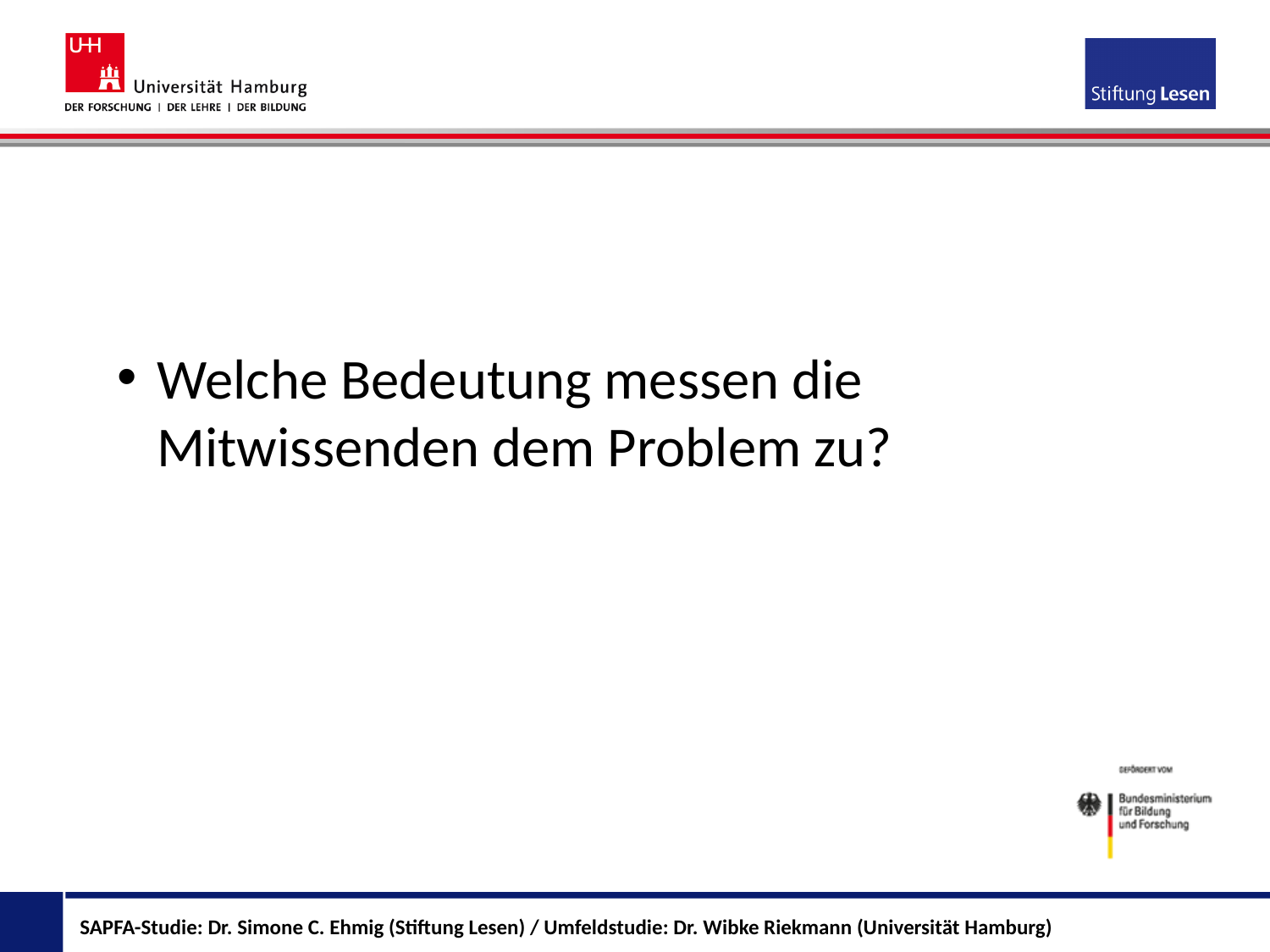

Welche Bedeutung messen die Mitwissenden dem Problem zu?